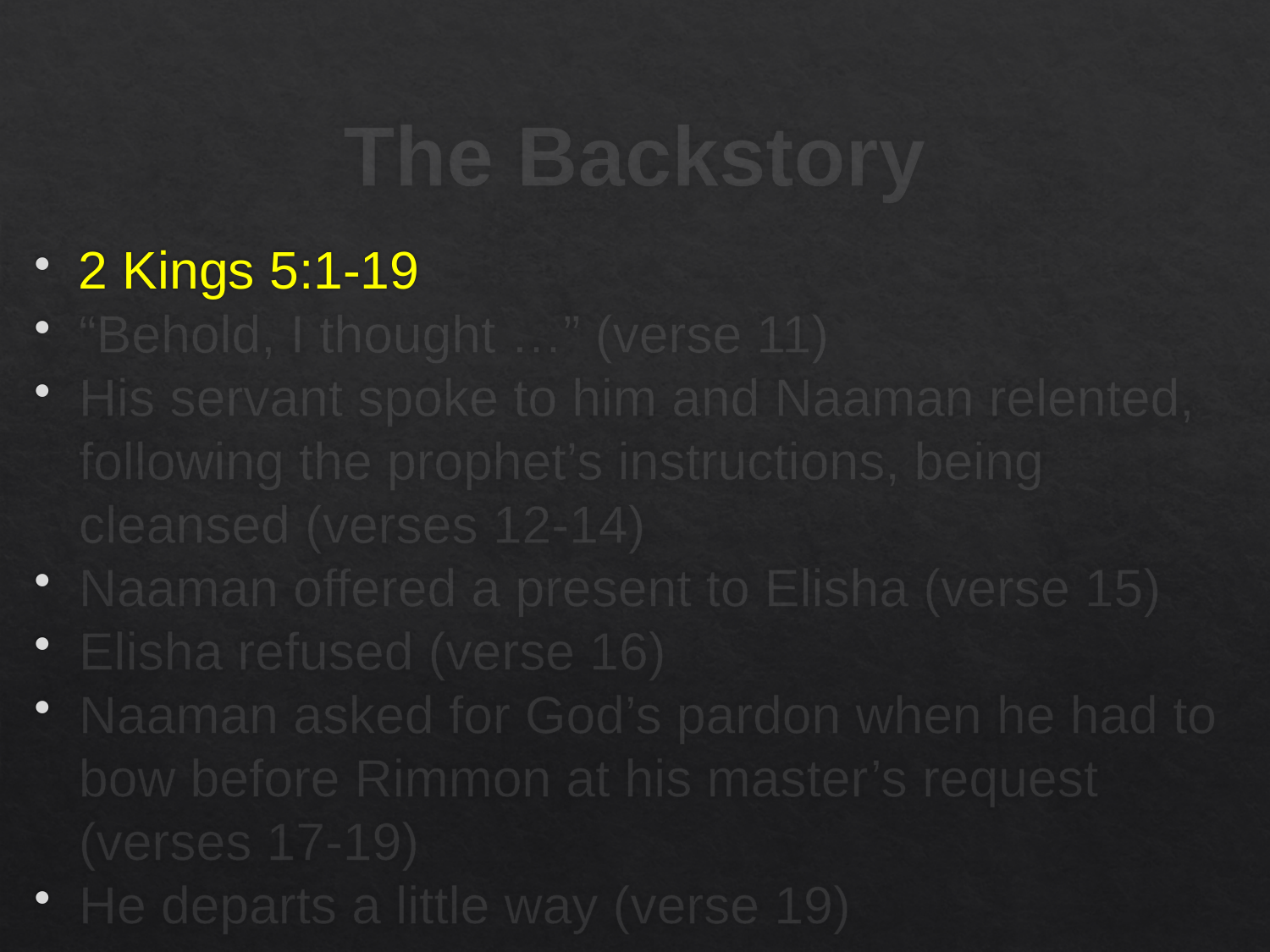

# The Backstory
2 Kings 5:1-19
“Behold, I thought …” (verse 11)
His servant spoke to him and Naaman relented, following the prophet’s instructions, being cleansed (verses 12-14)
Naaman offered a present to Elisha (verse 15)
Elisha refused (verse 16)
Naaman asked for God’s pardon when he had to bow before Rimmon at his master’s request
(verses 17-19)
He departs a little way (verse 19)